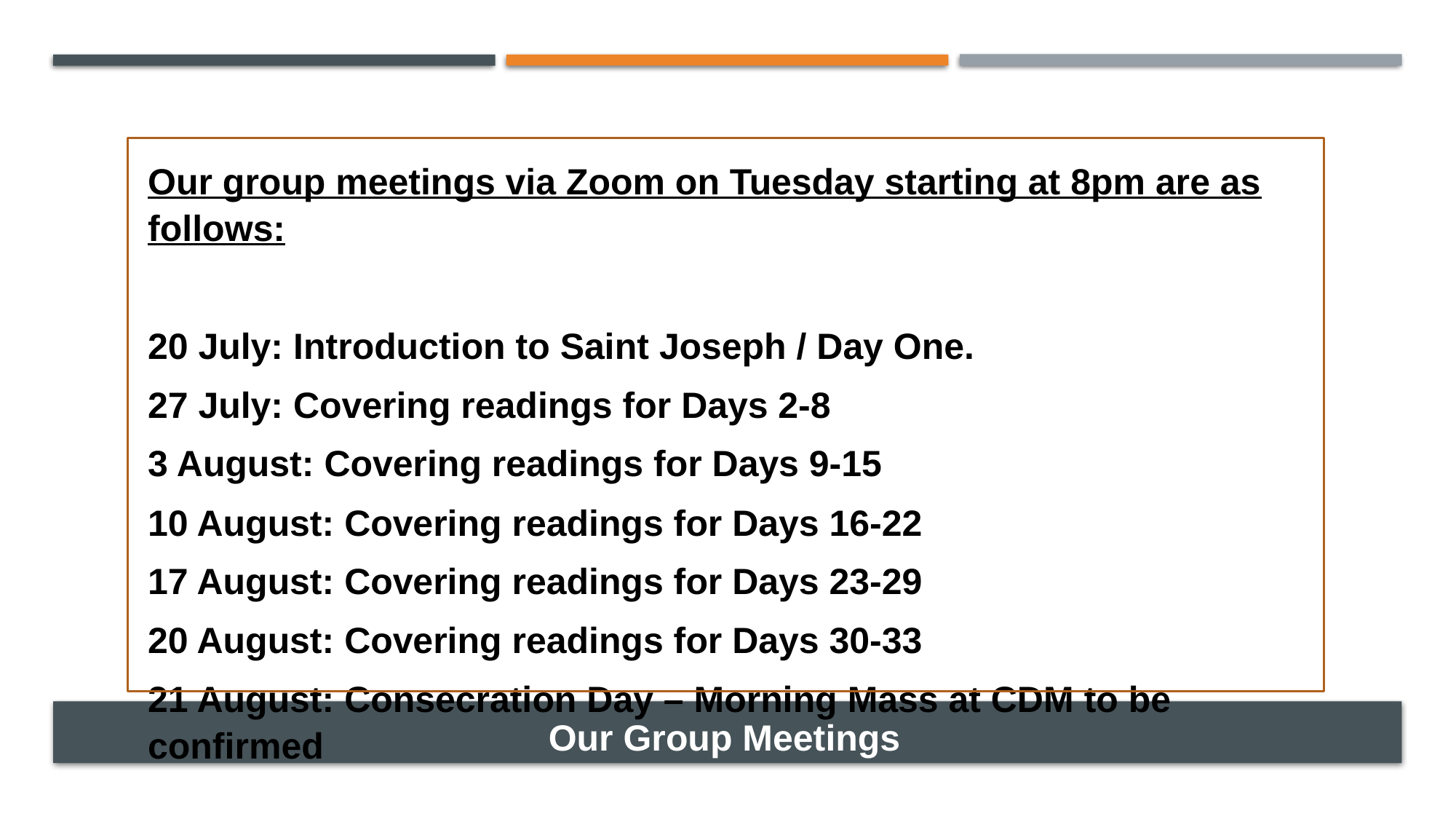

Our group meetings via Zoom on Tuesday starting at 8pm are as follows:

20 July: Introduction to Saint Joseph / Day One.
27 July: Covering readings for Days 2-8
3 August: Covering readings for Days 9-15
10 August: Covering readings for Days 16-22
17 August: Covering readings for Days 23-29
20 August: Covering readings for Days 30-33
21 August: Consecration Day – Morning Mass at CDM to be confirmed

Our Group Meetings